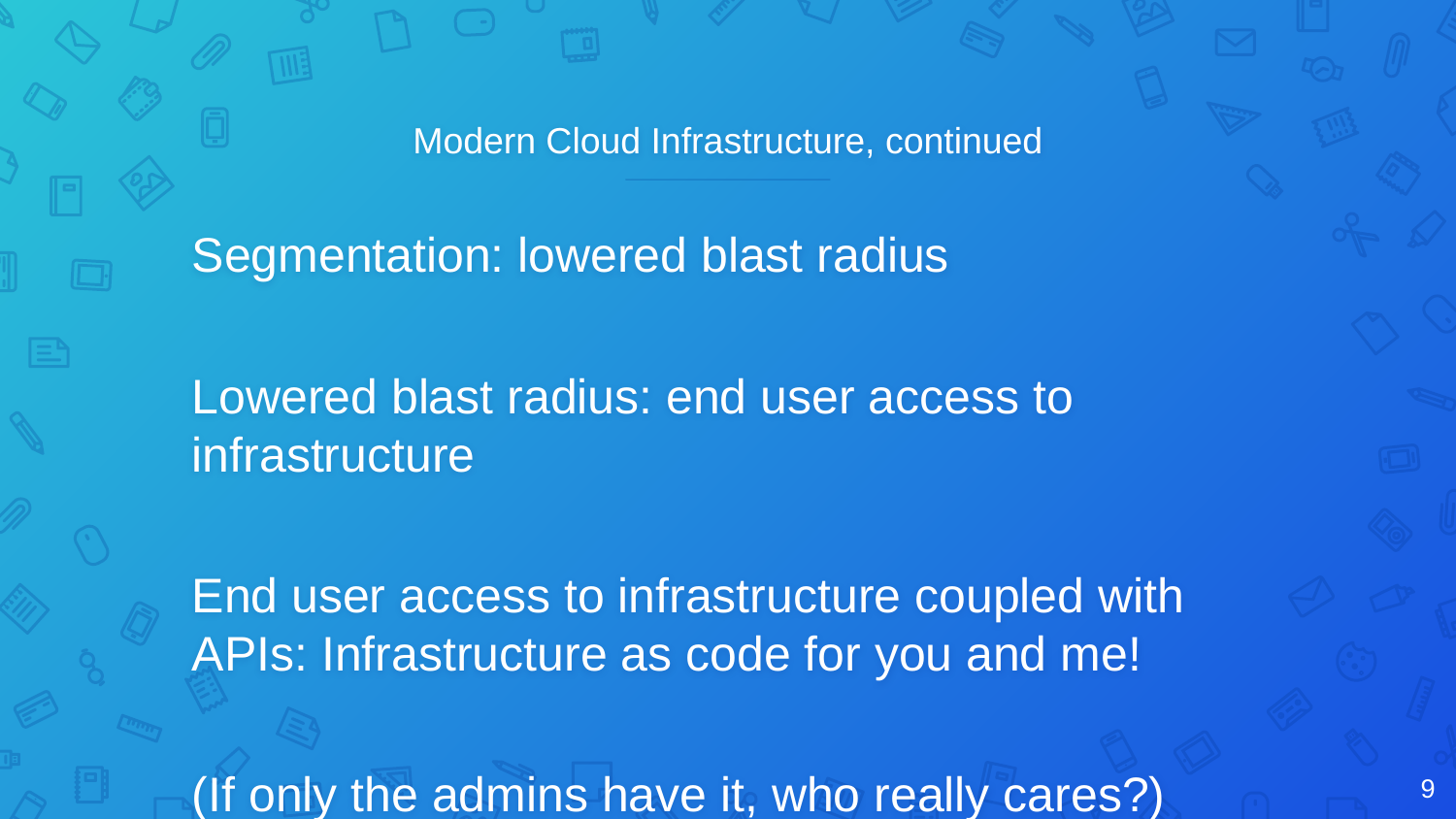

# Modern Cloud Infrastructure, continued
Segmentation: lowered blast radius

Lowered blast radius: end user access to infrastructure

End user access to infrastructure coupled with APIs: Infrastructure as code for you and me!

(If only the admins have it, who really cares?)
9